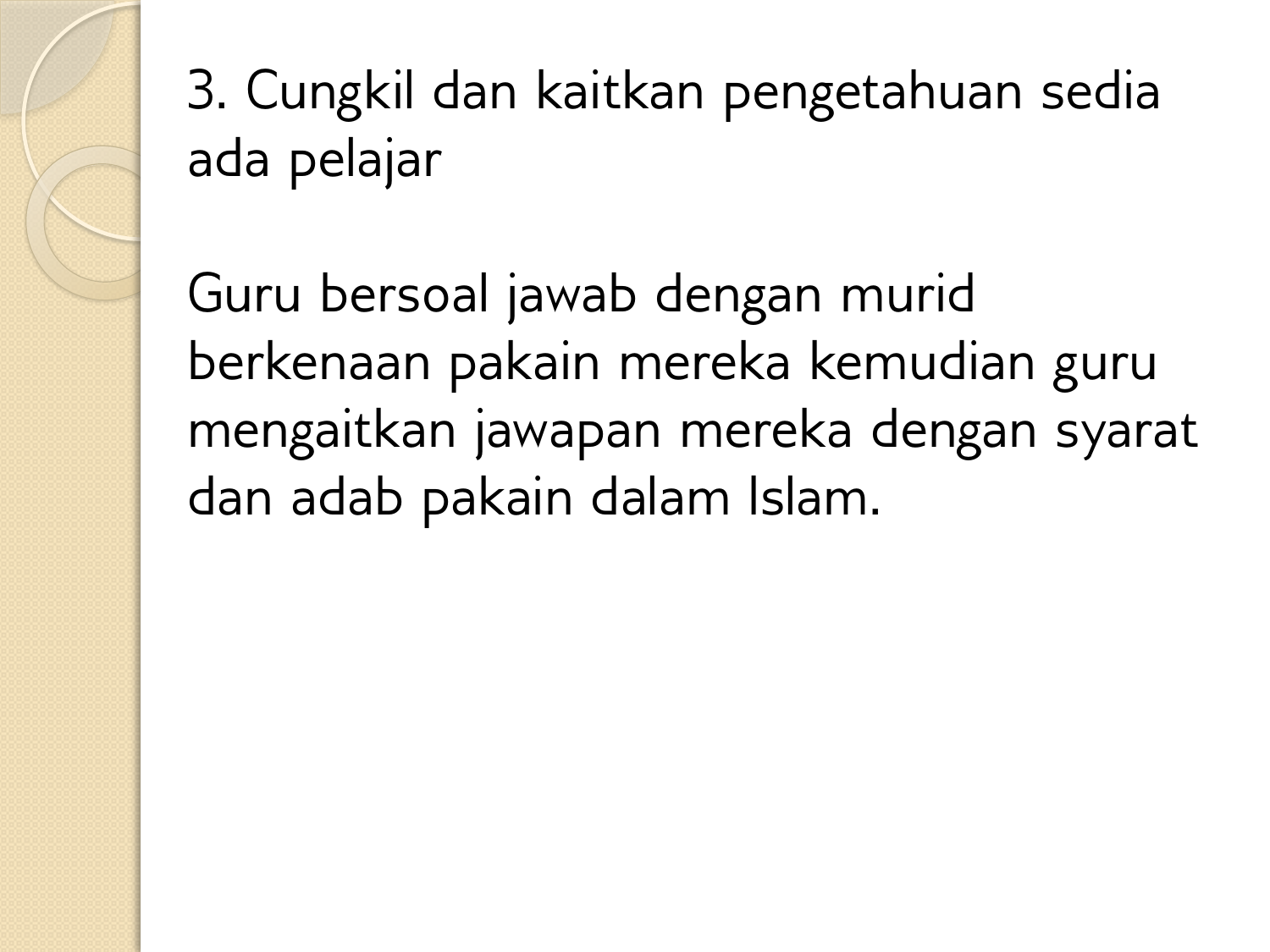

3. Cungkil dan kaitkan pengetahuan sedia ada pelajar

Guru bersoal jawab dengan murid berkenaan pakain mereka kemudian guru mengaitkan jawapan mereka dengan syarat dan adab pakain dalam Islam.